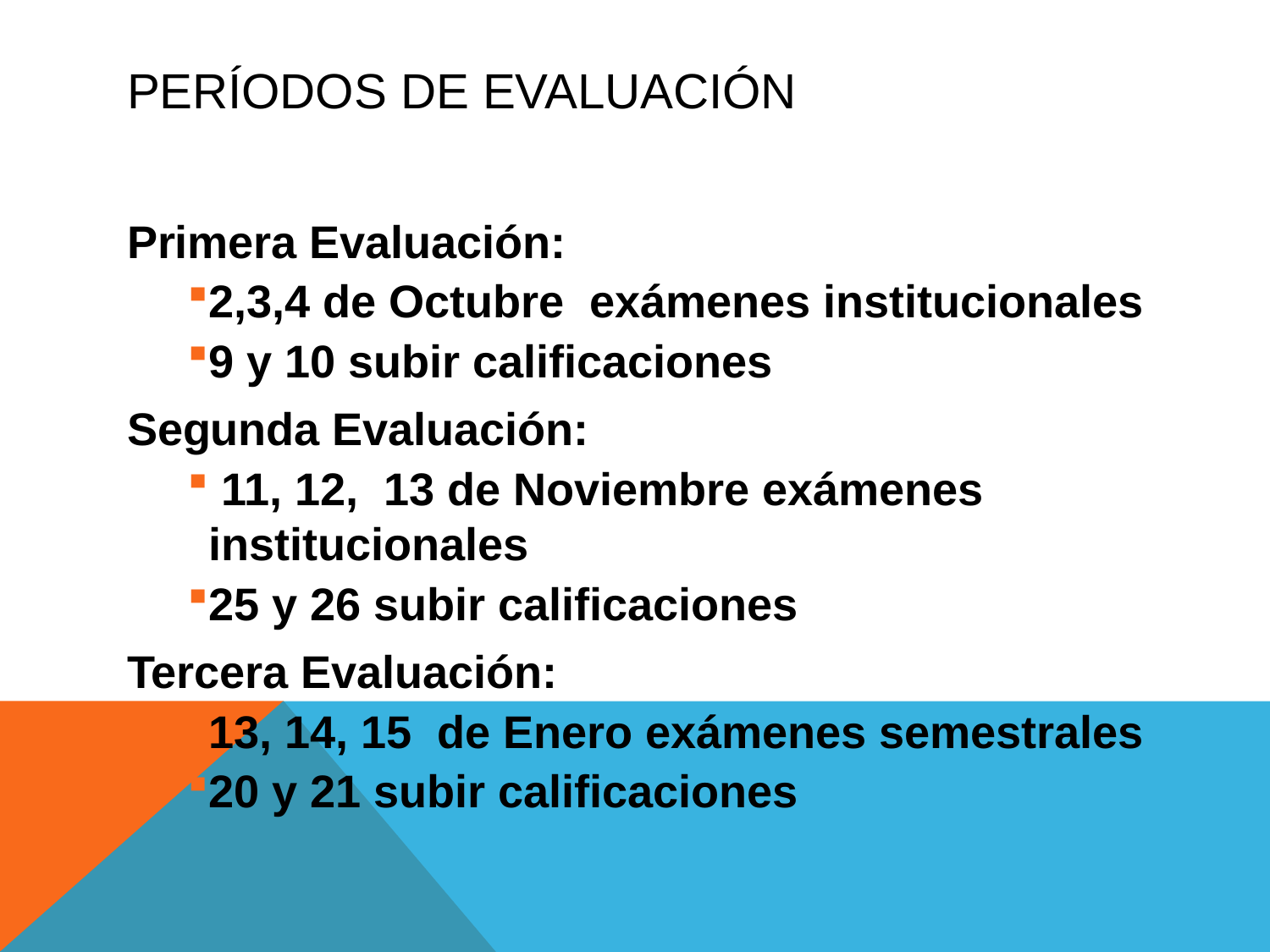

# Períodos de Evaluación
Primera Evaluación:
2,3,4 de Octubre  exámenes institucionales
9 y 10 subir calificaciones
Segunda Evaluación:
 11, 12,  13 de Noviembre exámenes institucionales
25 y 26 subir calificaciones
Tercera Evaluación:
13, 14, 15  de Enero exámenes semestrales
20 y 21 subir calificaciones